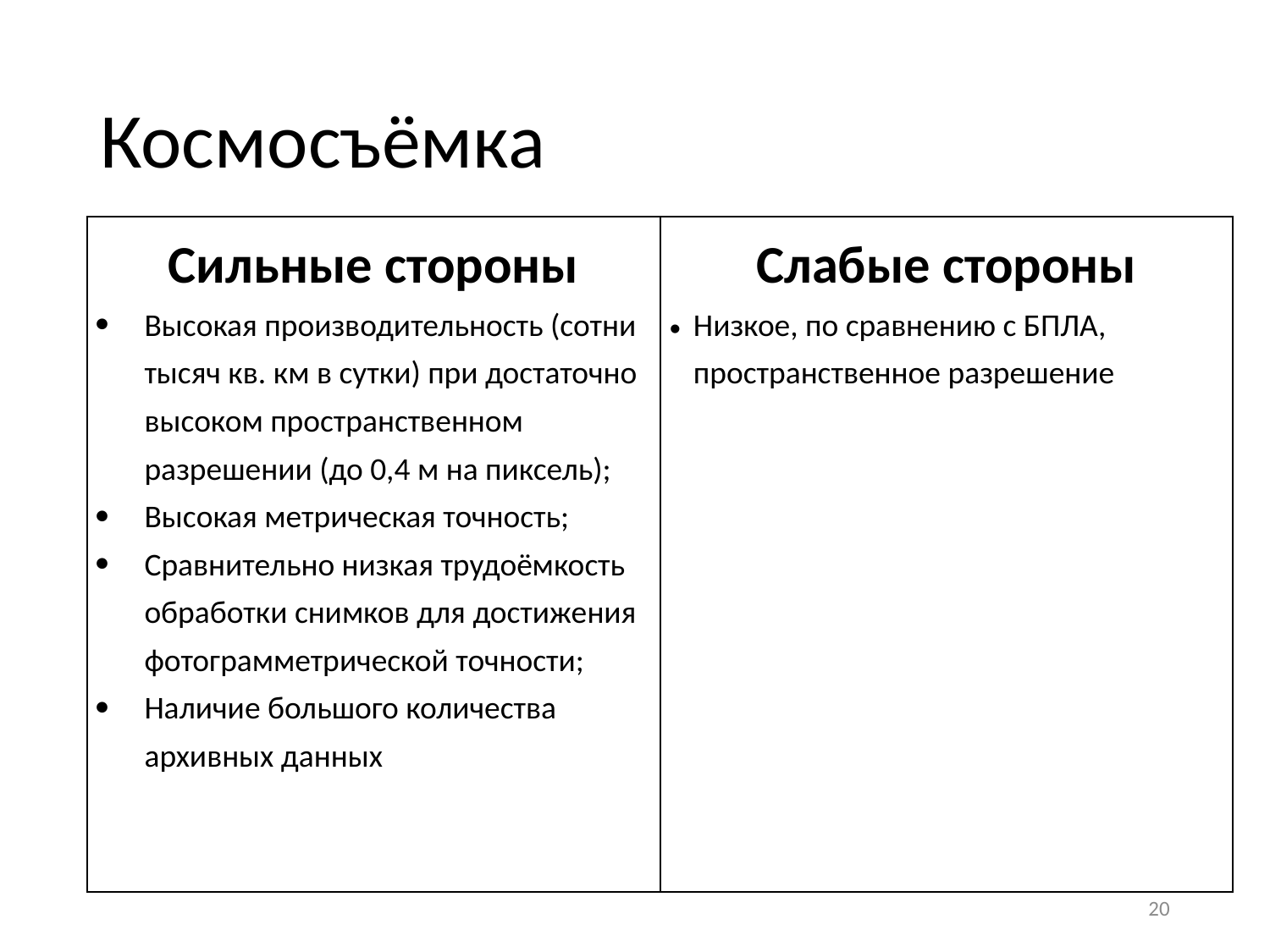

# Космосъёмка
| Сильные стороны Высокая производительность (сотни тысяч кв. км в сутки) при достаточно высоком пространственном разрешении (до 0,4 м на пиксель); Высокая метрическая точность; Сравнительно низкая трудоёмкость обработки снимков для достижения фотограмметрической точности; Наличие большого количества архивных данных | Слабые стороны Низкое, по сравнению с БПЛА, пространственное разрешение |
| --- | --- |
20